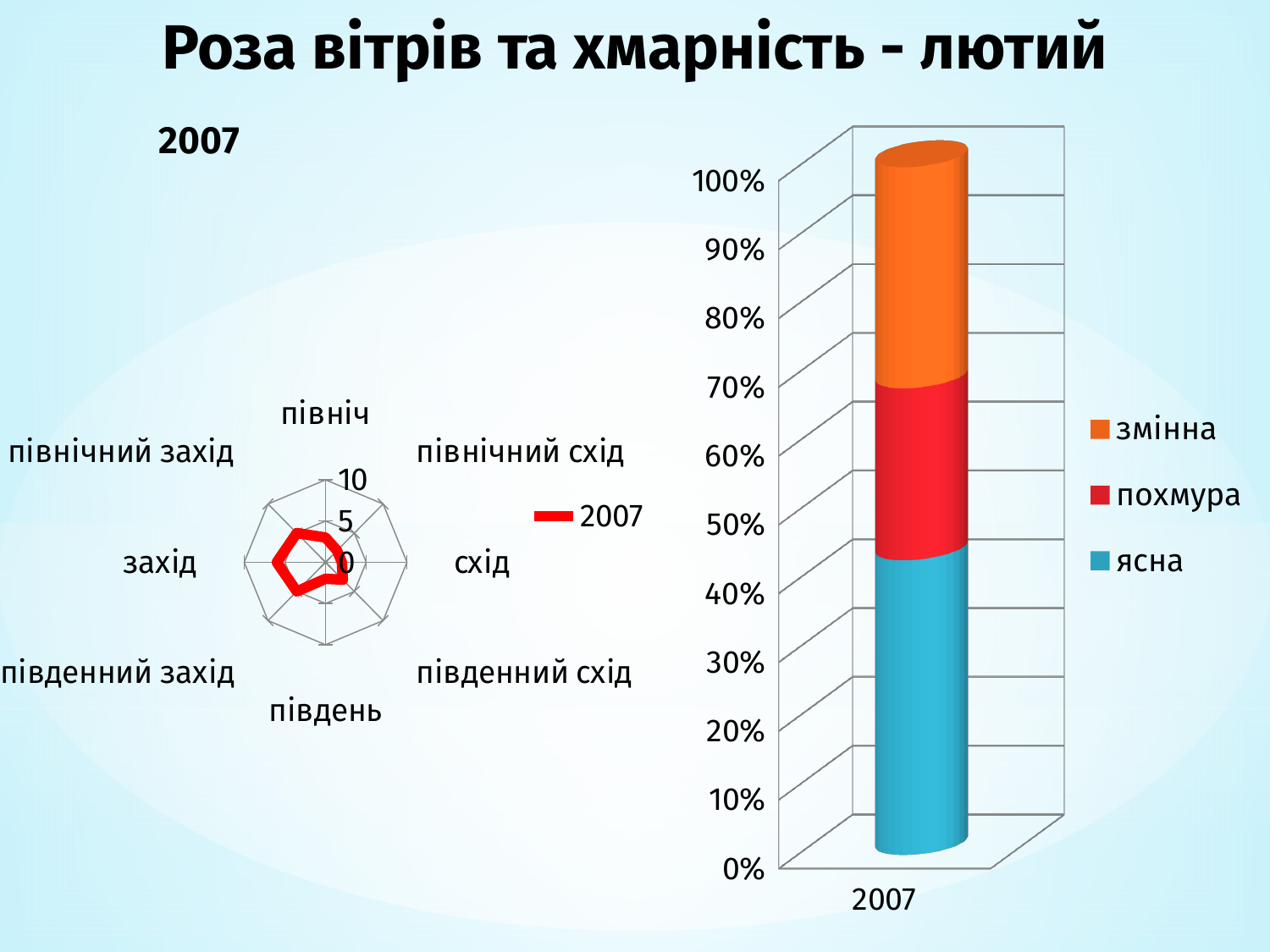

# Роза вітрів та хмарність - лютий

### Chart: 2007

| Category | 2007 |
|---|---|
| північ | 3.0 |
| північний схід | 2.0 |
| схід | 2.0 |
| південний схід | 3.0 |
| південь | 2.0 |
| південний захід | 5.0 |
| захід | 6.0 |
| північний захід | 5.0 |

[unsupported chart]